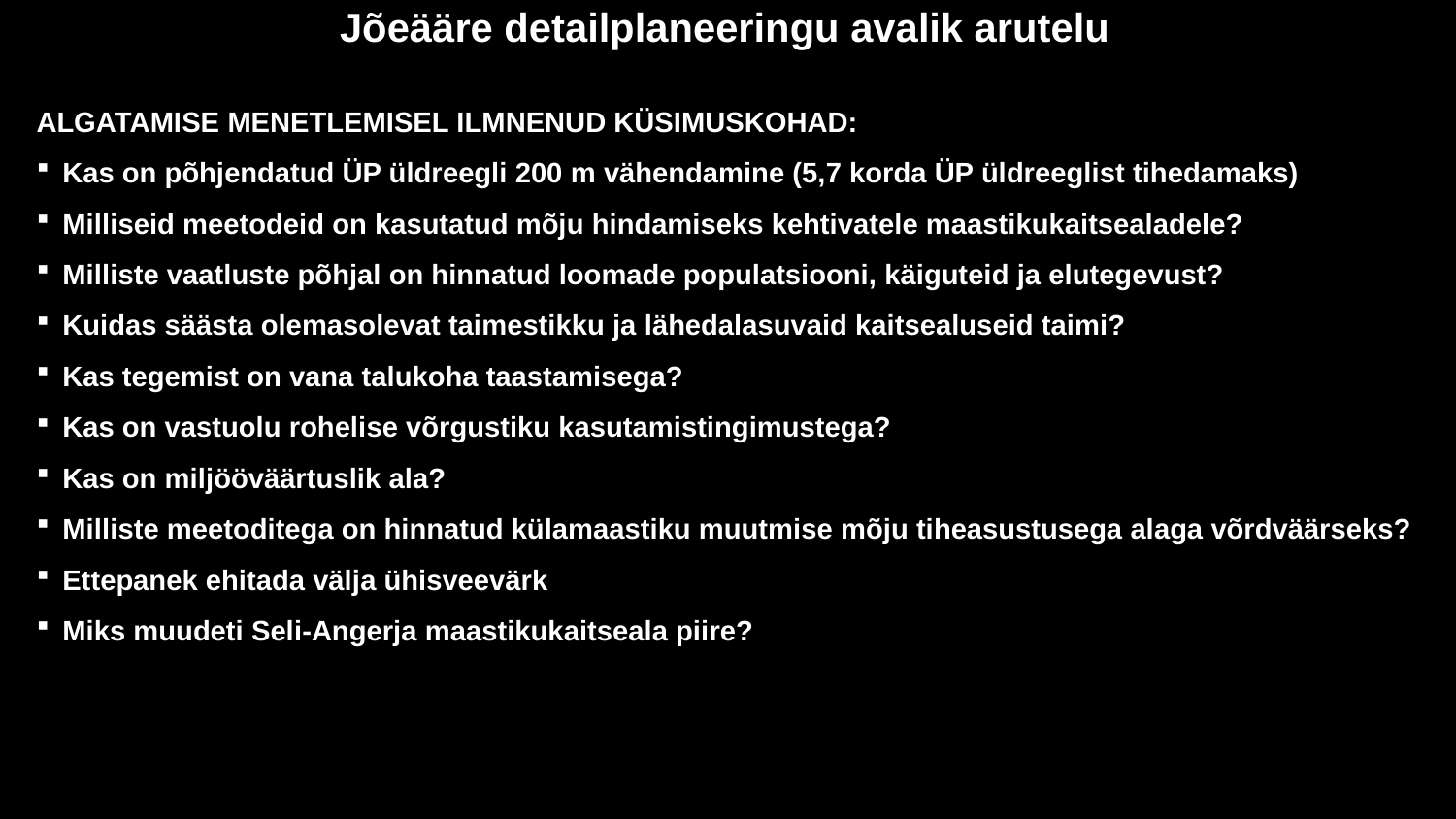

Jõeääre detailplaneeringu avalik arutelu
ALGATAMISE MENETLEMISEL ILMNENUD KÜSIMUSKOHAD:
Kas on põhjendatud ÜP üldreegli 200 m vähendamine (5,7 korda ÜP üldreeglist tihedamaks)
Milliseid meetodeid on kasutatud mõju hindamiseks kehtivatele maastikukaitsealadele?
Milliste vaatluste põhjal on hinnatud loomade populatsiooni, käiguteid ja elutegevust?
Kuidas säästa olemasolevat taimestikku ja lähedalasuvaid kaitsealuseid taimi?
Kas tegemist on vana talukoha taastamisega?
Kas on vastuolu rohelise võrgustiku kasutamistingimustega?
Kas on miljööväärtuslik ala?
Milliste meetoditega on hinnatud külamaastiku muutmise mõju tiheasustusega alaga võrdväärseks?
Ettepanek ehitada välja ühisveevärk
Miks muudeti Seli-Angerja maastikukaitseala piire?